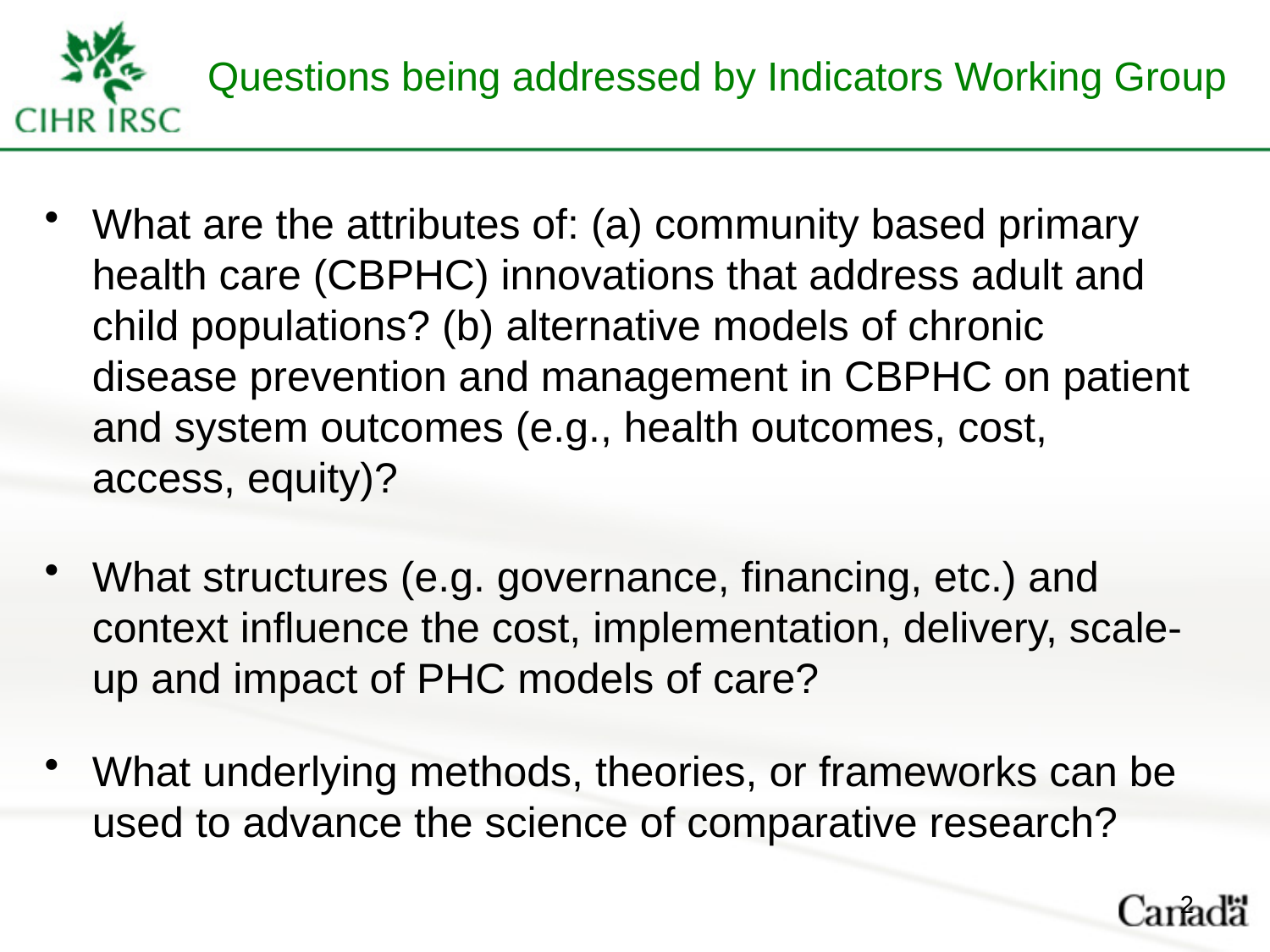

# Questions being addressed by Indicators Working Group
What are the attributes of: (a) community based primary health care (CBPHC) innovations that address adult and child populations? (b) alternative models of chronic disease prevention and management in CBPHC on patient and system outcomes (e.g., health outcomes, cost, access, equity)?

What structures (e.g. governance, financing, etc.) and context influence the cost, implementation, delivery, scale-up and impact of PHC models of care?

What underlying methods, theories, or frameworks can be used to advance the science of comparative research?

2